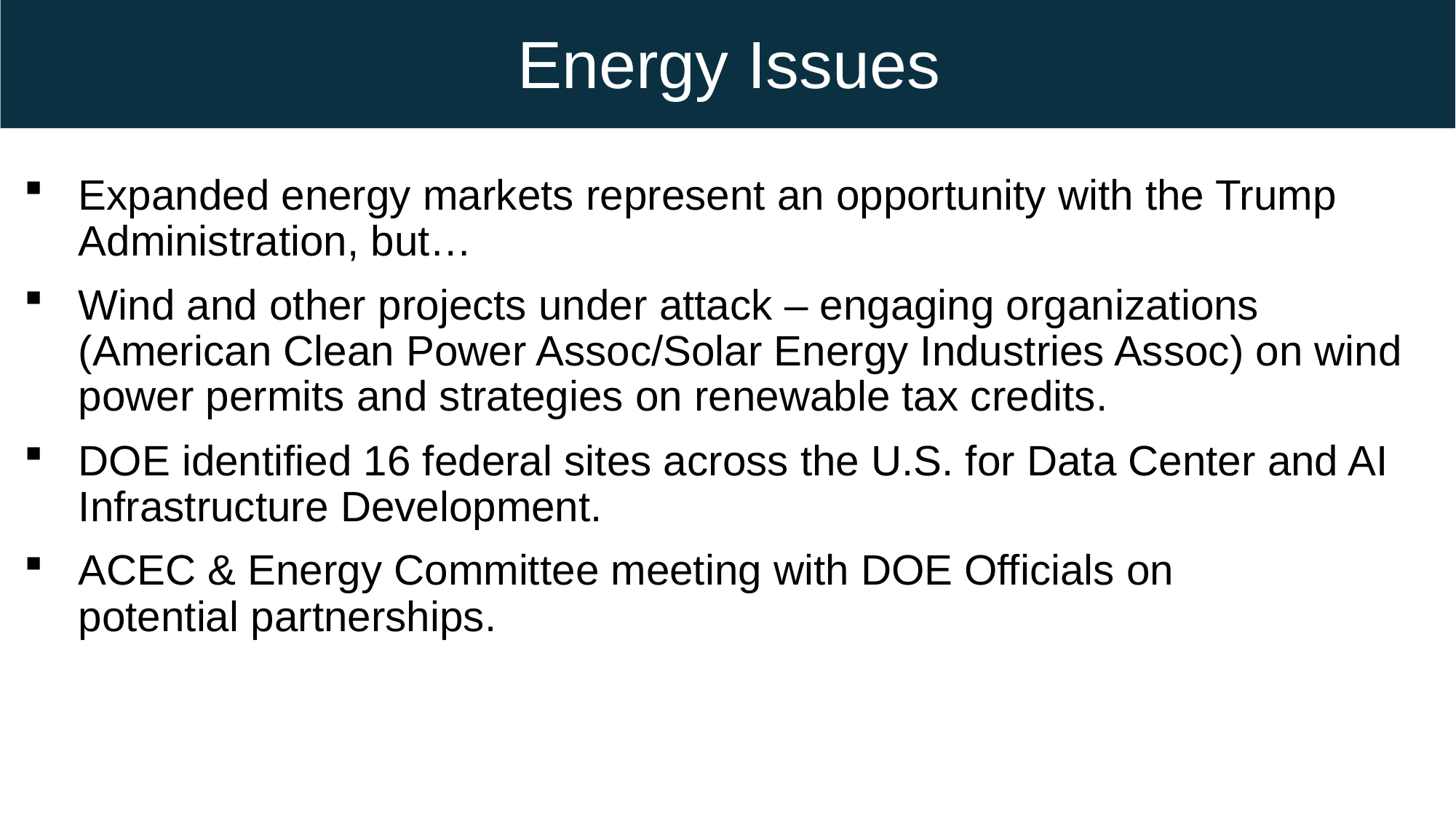

Energy Issues
#
Expanded energy markets represent an opportunity with the Trump Administration, but…
Wind and other projects under attack – engaging organizations (American Clean Power Assoc/Solar Energy Industries Assoc) on wind power permits and strategies on renewable tax credits.
DOE identified 16 federal sites across the U.S. for Data Center and AI Infrastructure Development.
ACEC & Energy Committee meeting with DOE Officials on potential partnerships.